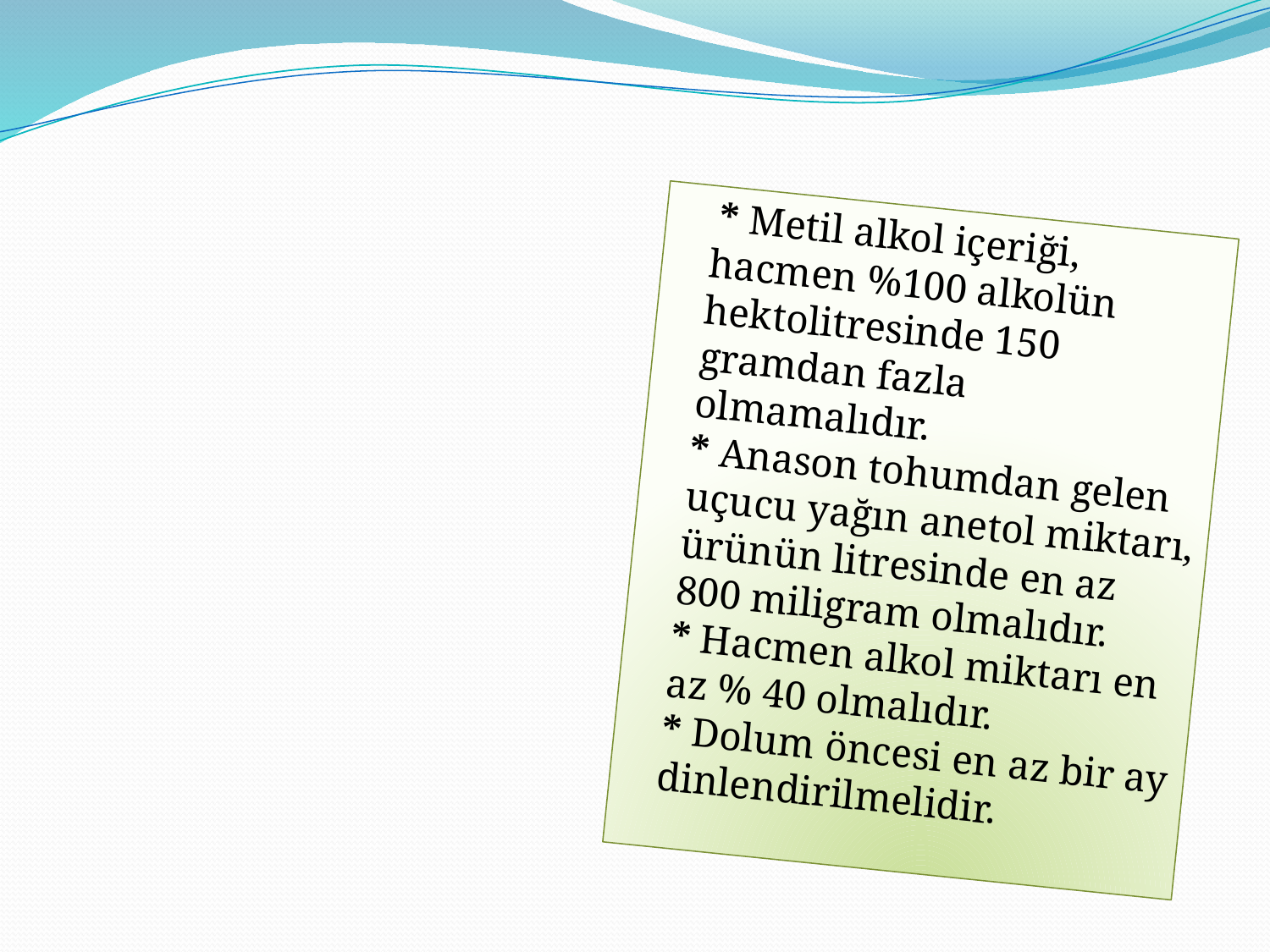

* Metil alkol içeriği, hacmen %100 alkolün hektolitresinde 150 gramdan fazla olmamalıdır.
* Anason tohumdan gelen uçucu yağın anetol miktarı, ürünün litresinde en az 800 miligram olmalıdır.
* Hacmen alkol miktarı en az % 40 olmalıdır.
* Dolum öncesi en az bir ay dinlendirilmelidir.